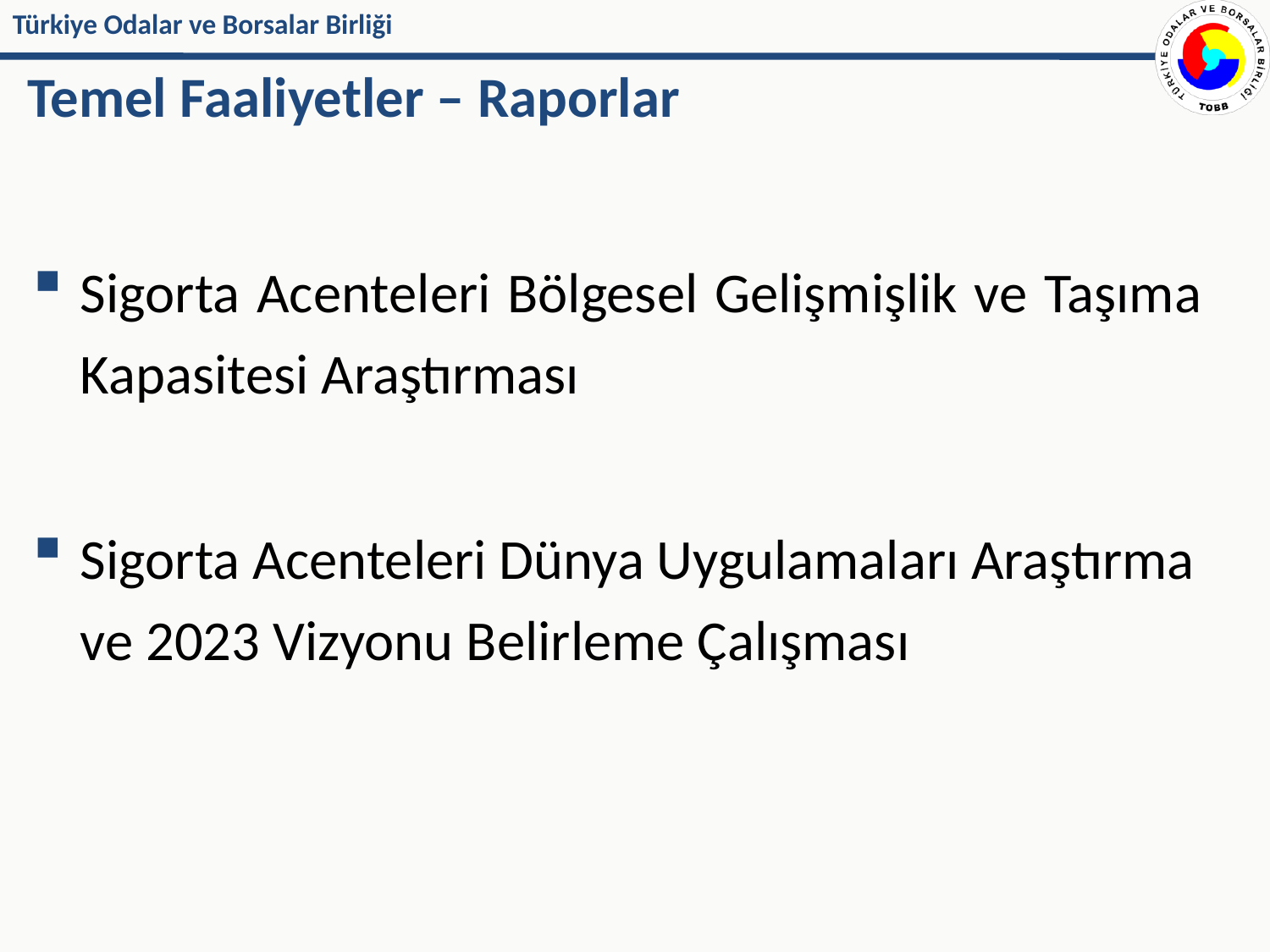

# Temel Faaliyetler – Raporlar
Sigorta Acenteleri Bölgesel Gelişmişlik ve Taşıma Kapasitesi Araştırması

Sigorta Acenteleri Dünya Uygulamaları Araştırma ve 2023 Vizyonu Belirleme Çalışması